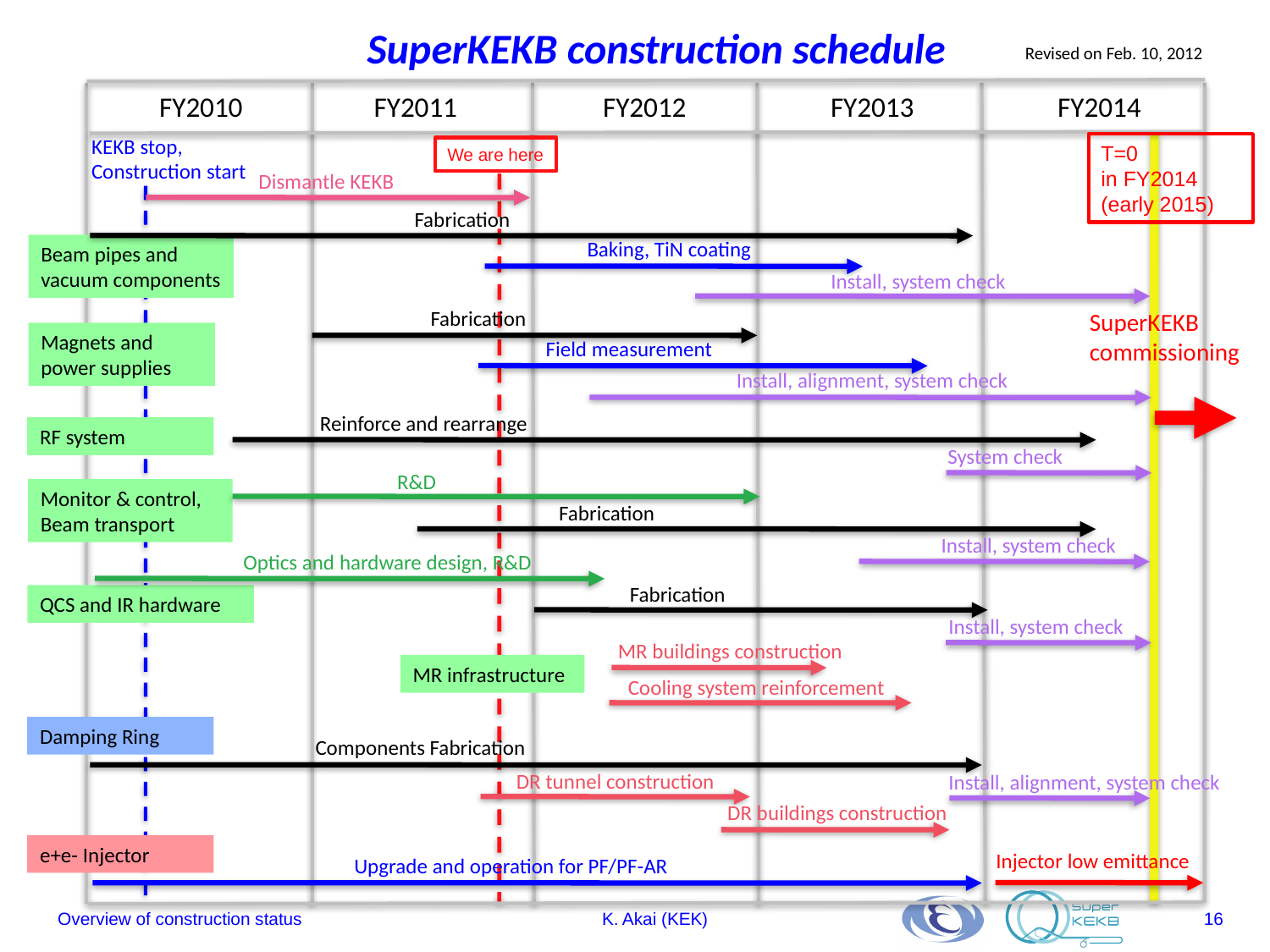

SuperKEKB construction schedule
Revised on Feb. 10, 2012
FY2010
FY2011
FY2012
FY2013
FY2014
KEKB stop,
Construction start
T=0
in FY2014
(early 2015)
We are here
Dismantle KEKB
Fabrication
Baking, TiN coating
Beam pipes and vacuum components
Install, system check
Fabrication
SuperKEKB
commissioning
Magnets and power supplies
Field measurement
Install, alignment, system check
Reinforce and rearrange
RF system
System check
R&D
Monitor & control,
Beam transport
Fabrication
Install, system check
Optics and hardware design, R&D
Fabrication
QCS and IR hardware
Install, system check
MR buildings construction
MR infrastructure
Cooling system reinforcement
Damping Ring
Components Fabrication
DR tunnel construction
Install, alignment, system check
DR buildings construction
e+e- Injector
Injector low emittance
Upgrade and operation for PF/PF-AR
Overview of construction status
K. Akai (KEK)
16